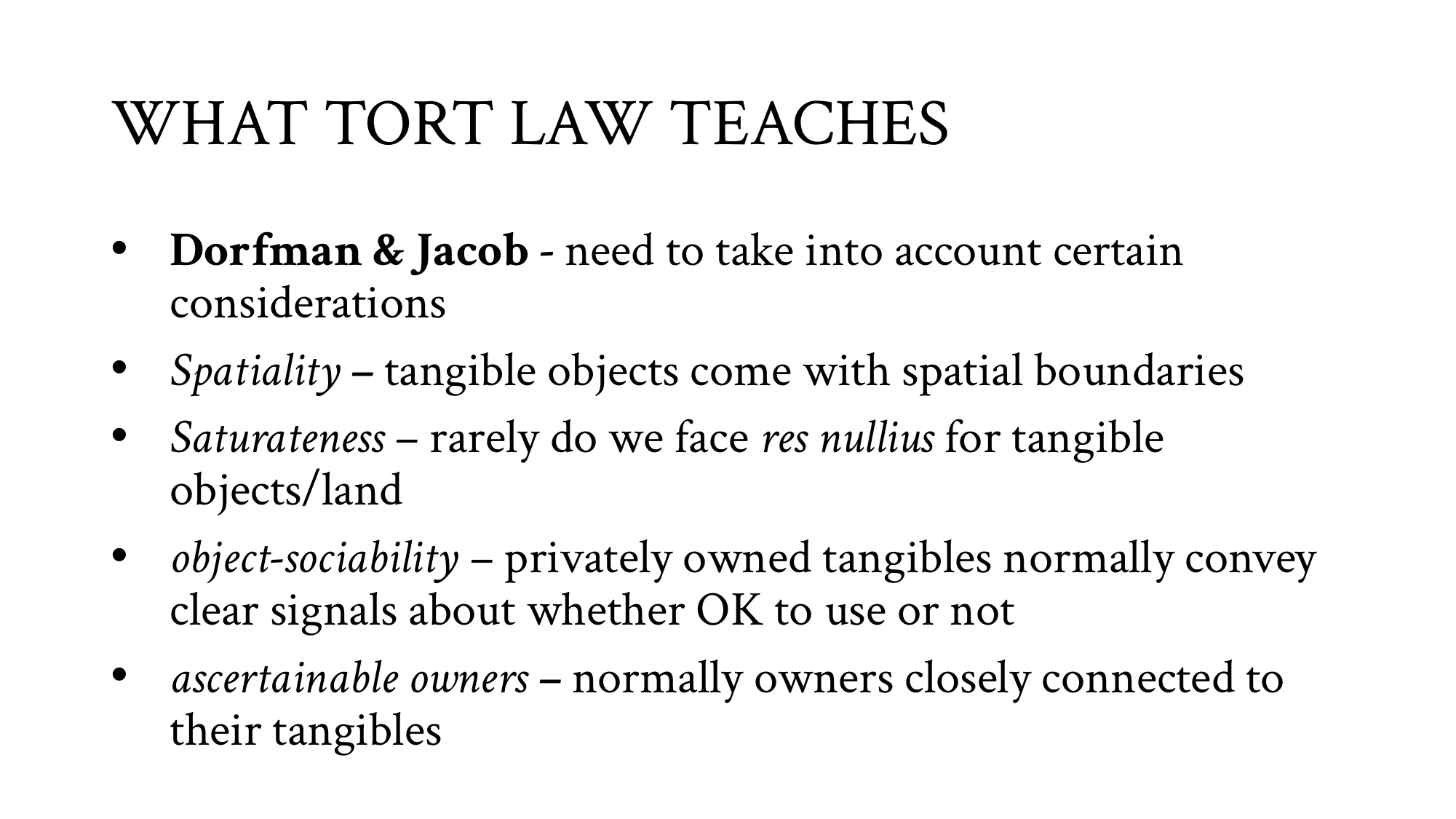

# WHAT TORT LAW TEACHES
Dorfman & Jacob - need to take into account certain considerations
Spatiality – tangible objects come with spatial boundaries
Saturateness – rarely do we face res nullius for tangible objects/land
object-sociability – privately owned tangibles normally convey clear signals about whether OK to use or not
ascertainable owners – normally owners closely connected to their tangibles